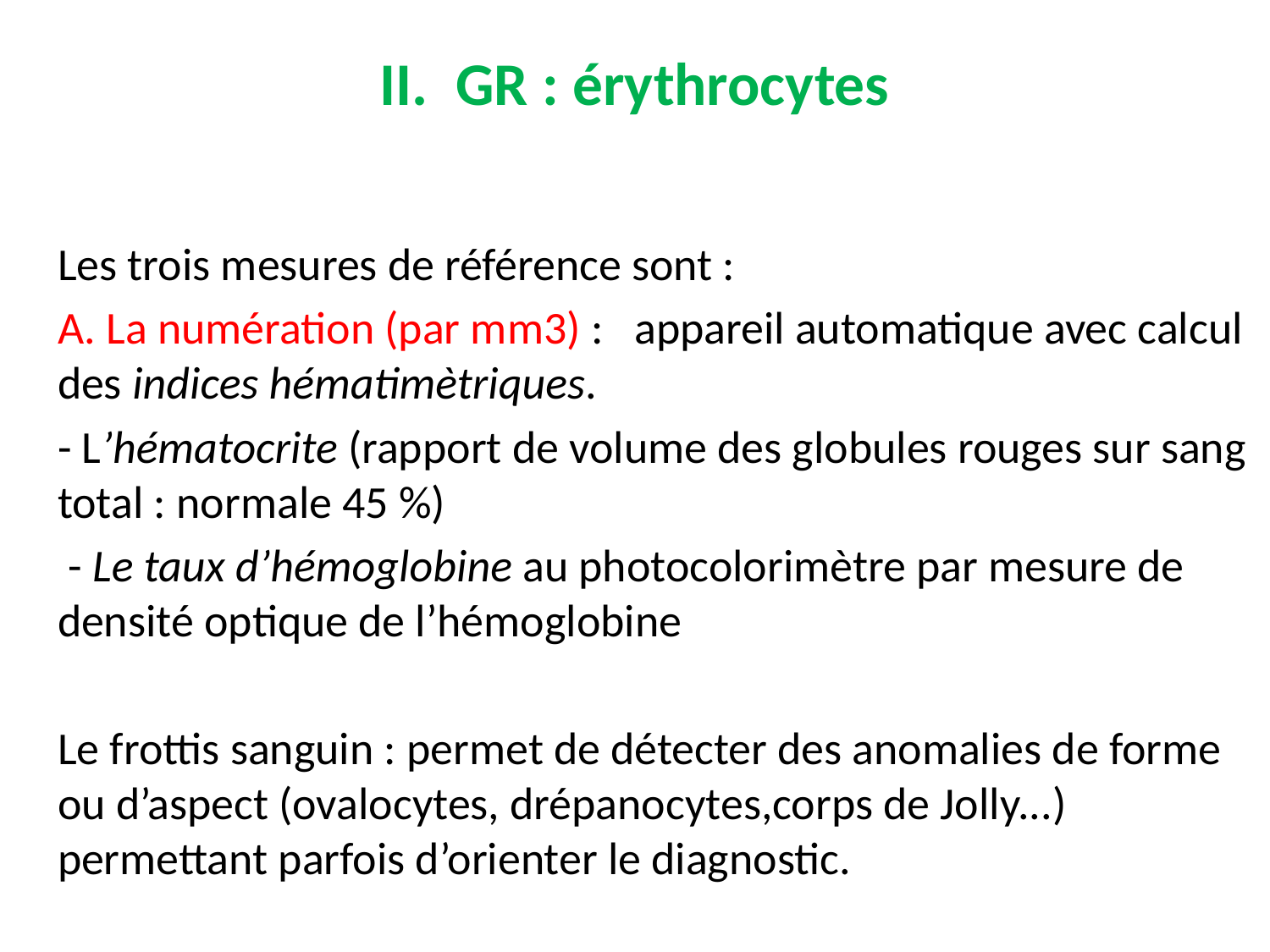

# II.  GR : érythrocytes
Les trois mesures de référence sont :
A. La numération (par mm3) :   appareil automatique avec calcul des indices hématimètriques.
- L’hématocrite (rapport de volume des globules rouges sur sang total : normale 45 %)
 - Le taux d’hémoglobine au photocolorimètre par mesure de densité optique de l’hémoglobine

Le frottis sanguin : permet de détecter des anomalies de forme ou d’aspect (ovalocytes, drépanocytes,corps de Jolly...) permettant parfois d’orienter le diagnostic.